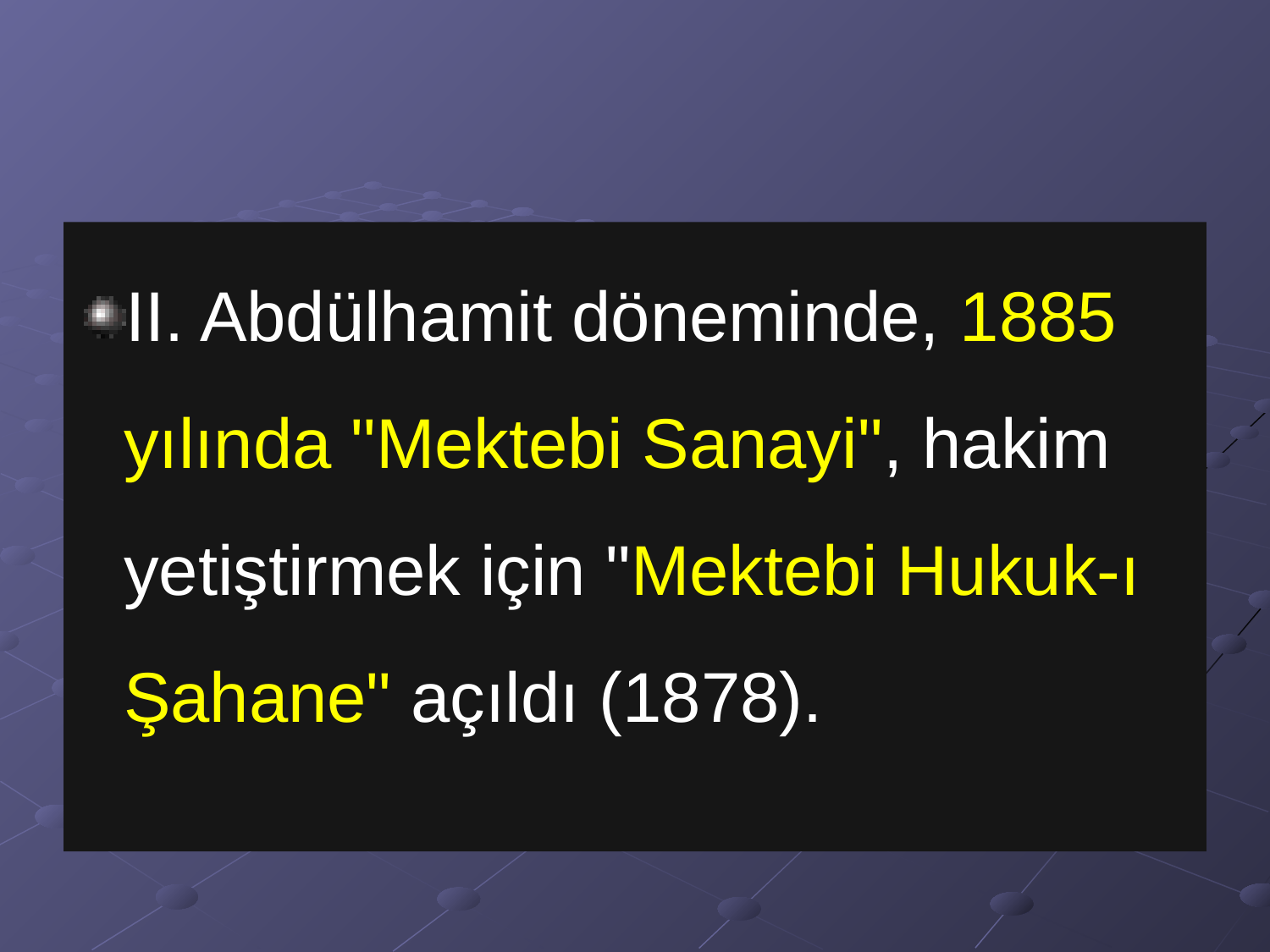

II. Abdülhamit döneminde, 1885 yılında "Mektebi Sanayi", hakim yetiştirmek için "Mektebi Hukuk-ı Şahane" açıldı (1878).